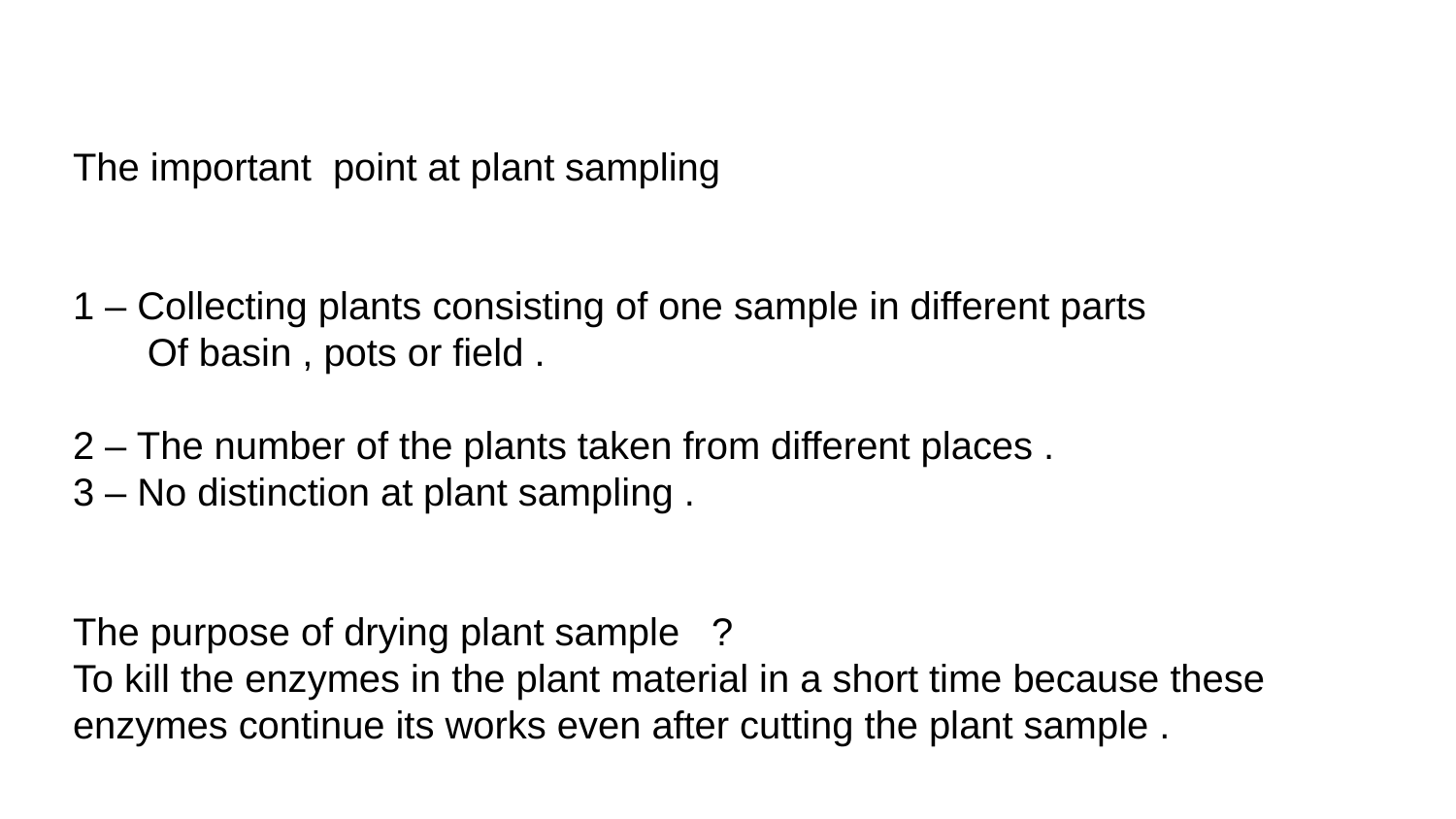

# The important  point at plant sampling   1 – Collecting plants consisting of one sample in different parts Of basin , pots or field .   2 – The number of the plants taken from different places . 3 – No distinction at plant sampling .   The purpose of drying plant sample   ? To kill the enzymes in the plant material in a short time because these enzymes continue its works even after cutting the plant sample .